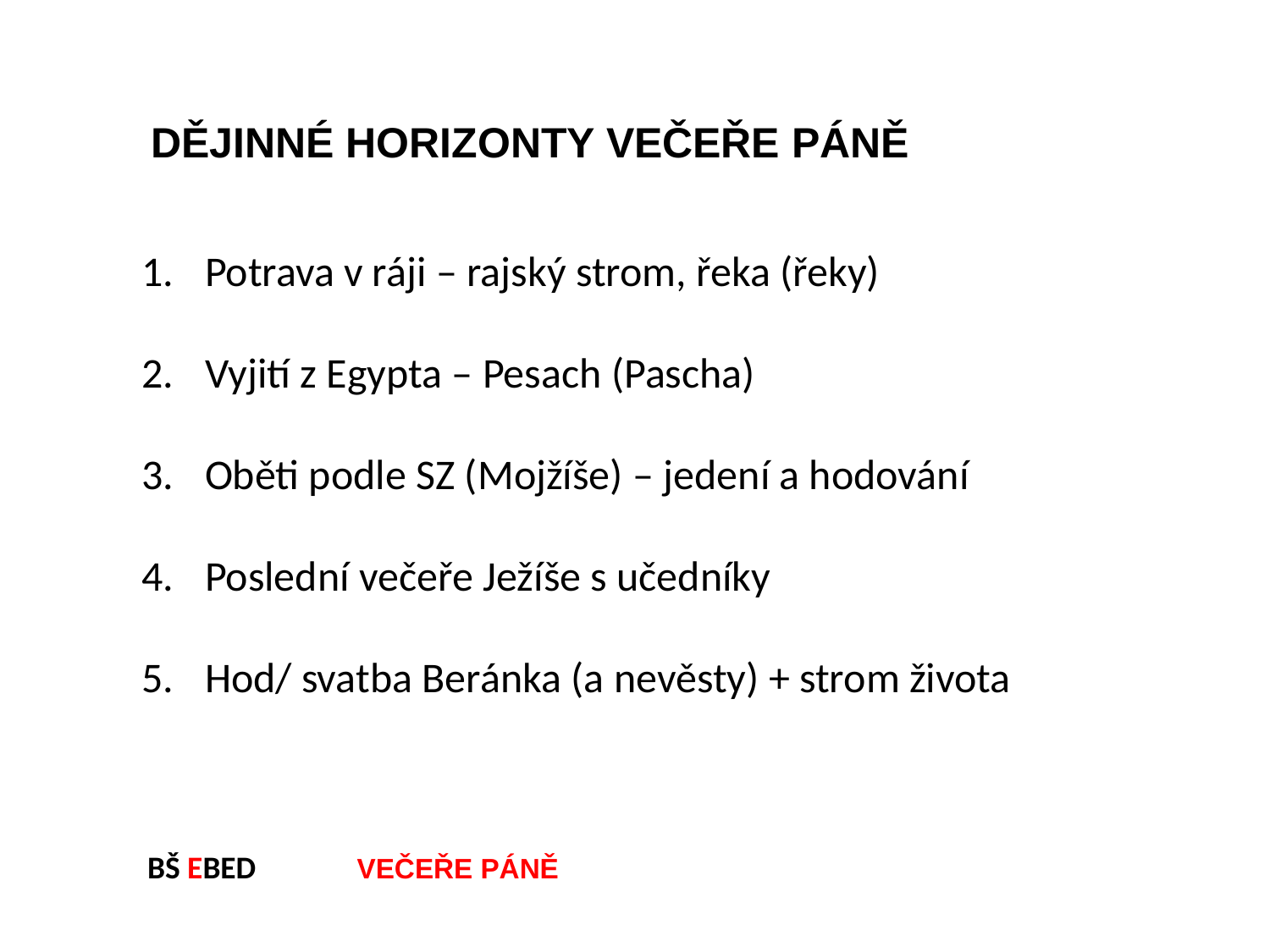

DĚJINNÉ HORIZONTY VEČEŘE PÁNĚ
Potrava v ráji – rajský strom, řeka (řeky)

Vyjití z Egypta – Pesach (Pascha)

Oběti podle SZ (Mojžíše) – jedení a hodování

Poslední večeře Ježíše s učedníky

Hod/ svatba Beránka (a nevěsty) + strom života
BŠ EBED              VEČEŘE PÁNĚ